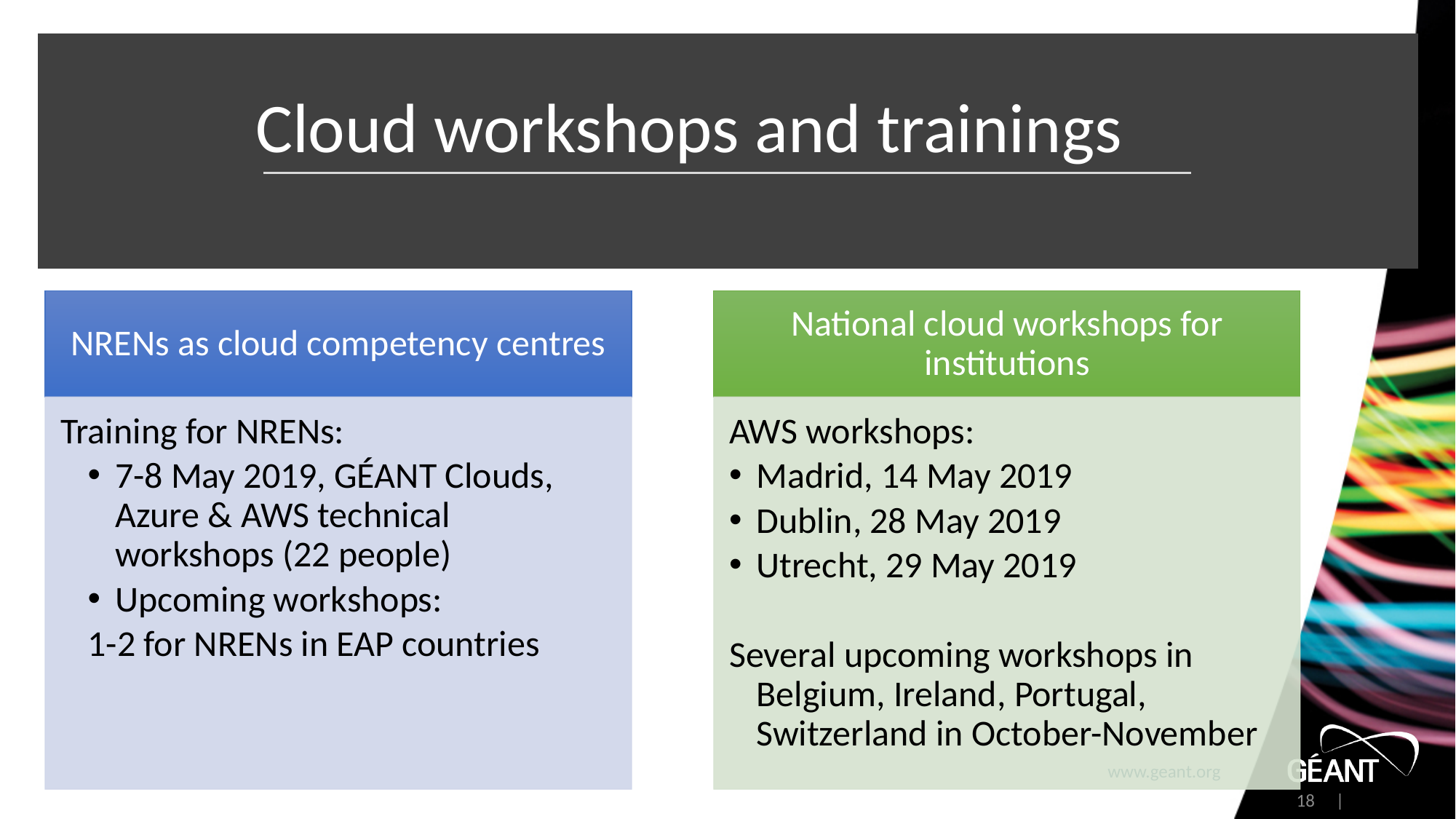

# Cloud workshops and trainings
NRENs as cloud competency centres
Training for NRENs:
7-8 May 2019, GÉANT Clouds, Azure & AWS technical workshops (22 people)
Upcoming workshops:
1-2 for NRENs in EAP countries
National cloud workshops for institutions
AWS workshops:
Madrid, 14 May 2019
Dublin, 28 May 2019
Utrecht, 29 May 2019

Several upcoming workshops in Belgium, Ireland, Portugal, Switzerland in October-November
18     |